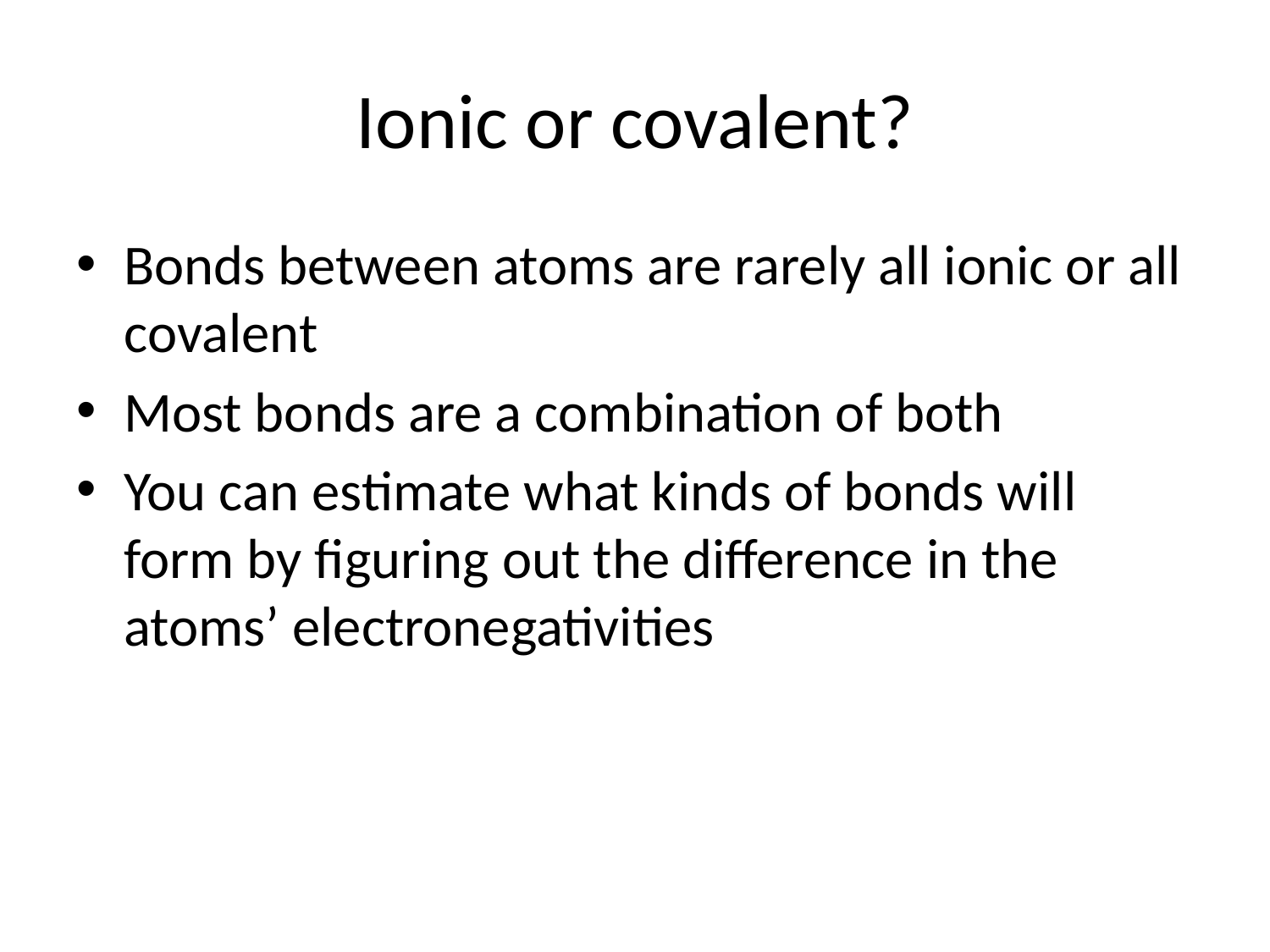

# Ionic or covalent?
Bonds between atoms are rarely all ionic or all covalent
Most bonds are a combination of both
You can estimate what kinds of bonds will form by figuring out the difference in the atoms’ electronegativities